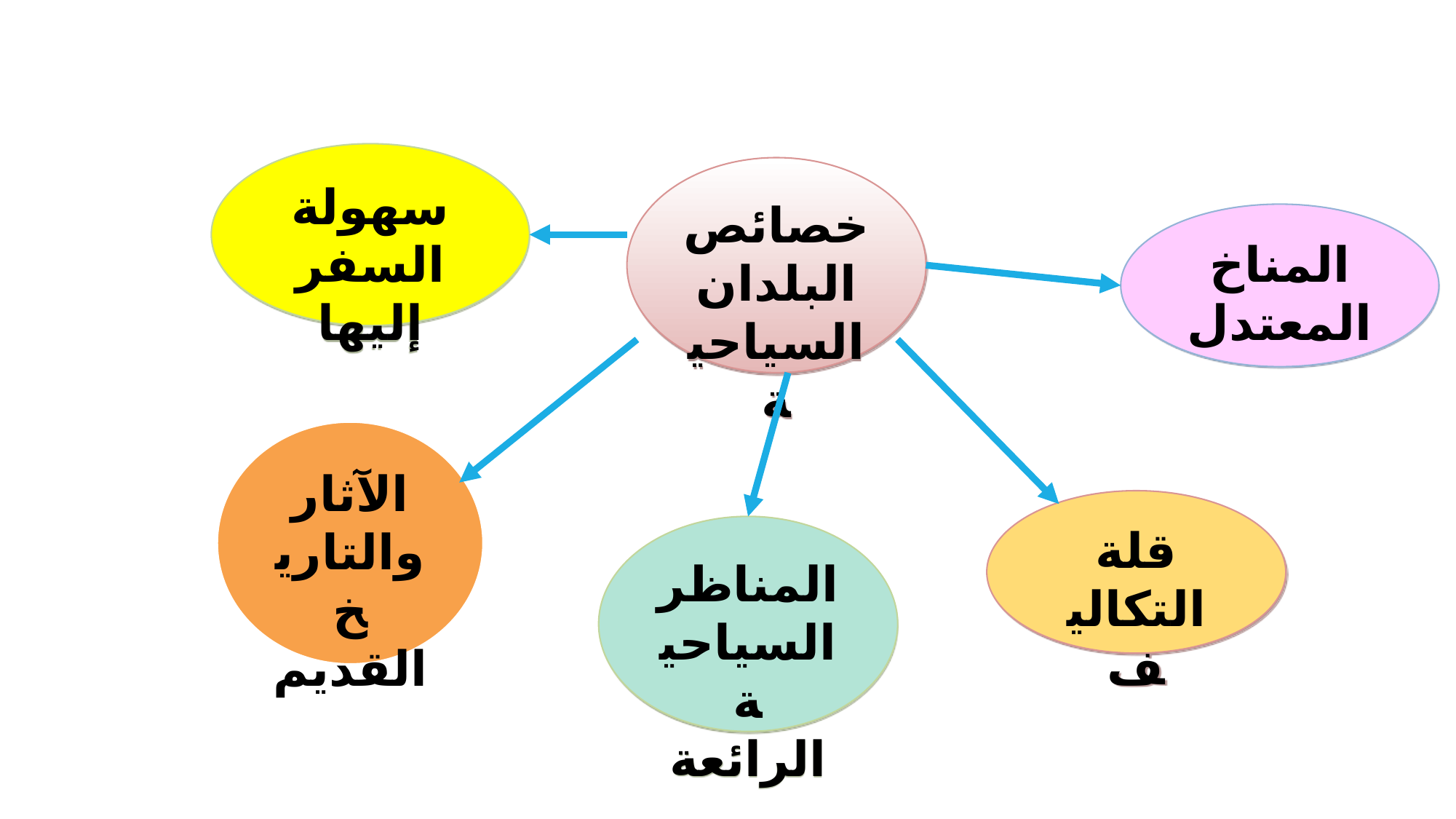

سهولة السفر إليها
خصائص البلدان السياحية
المناخ المعتدل
الآثار والتاريخ القديم
قلة التكاليف
المناظر السياحية الرائعة